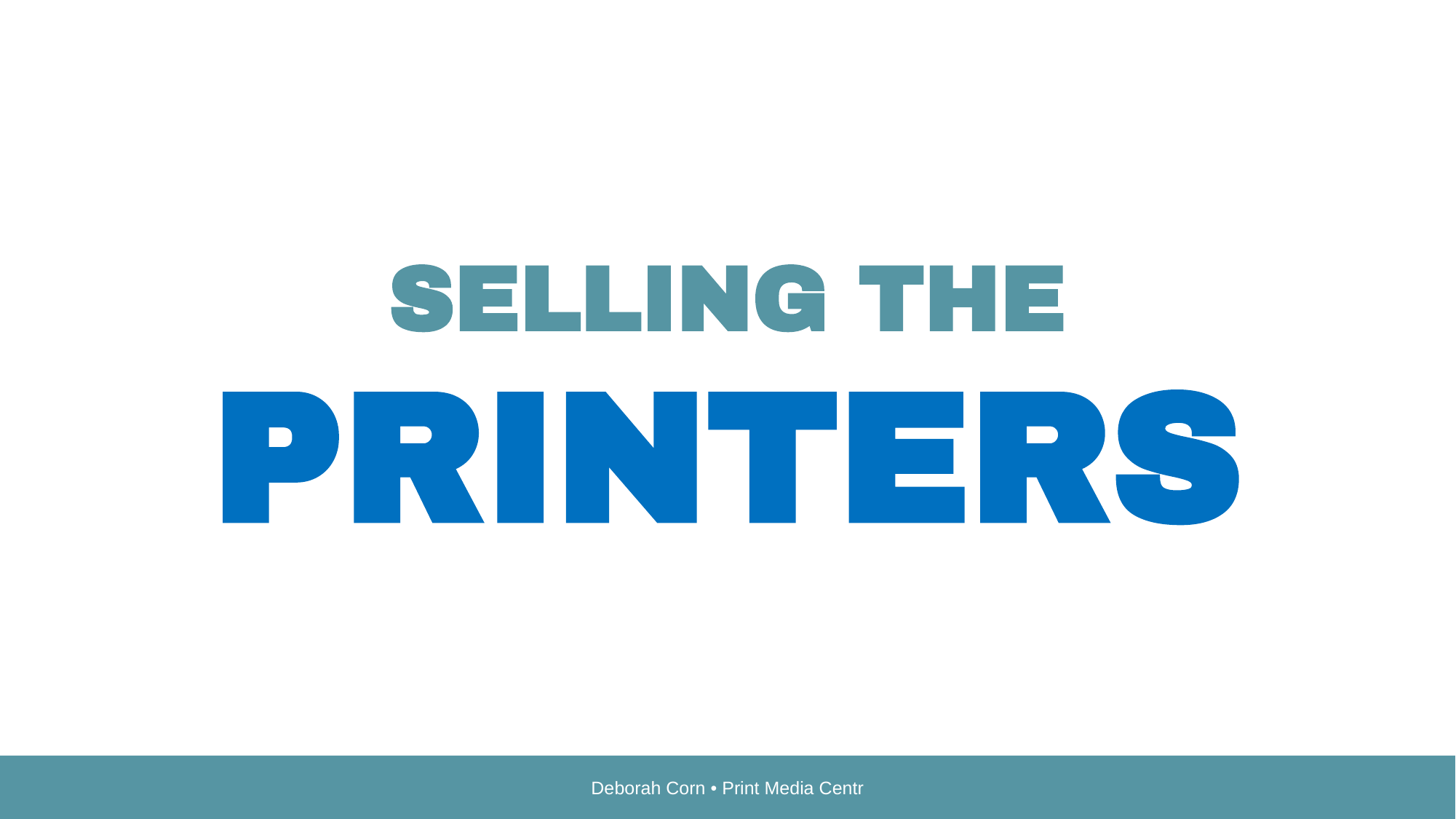

SELLING THE
PRINTERS

Deborah Corn • Print Media Centr